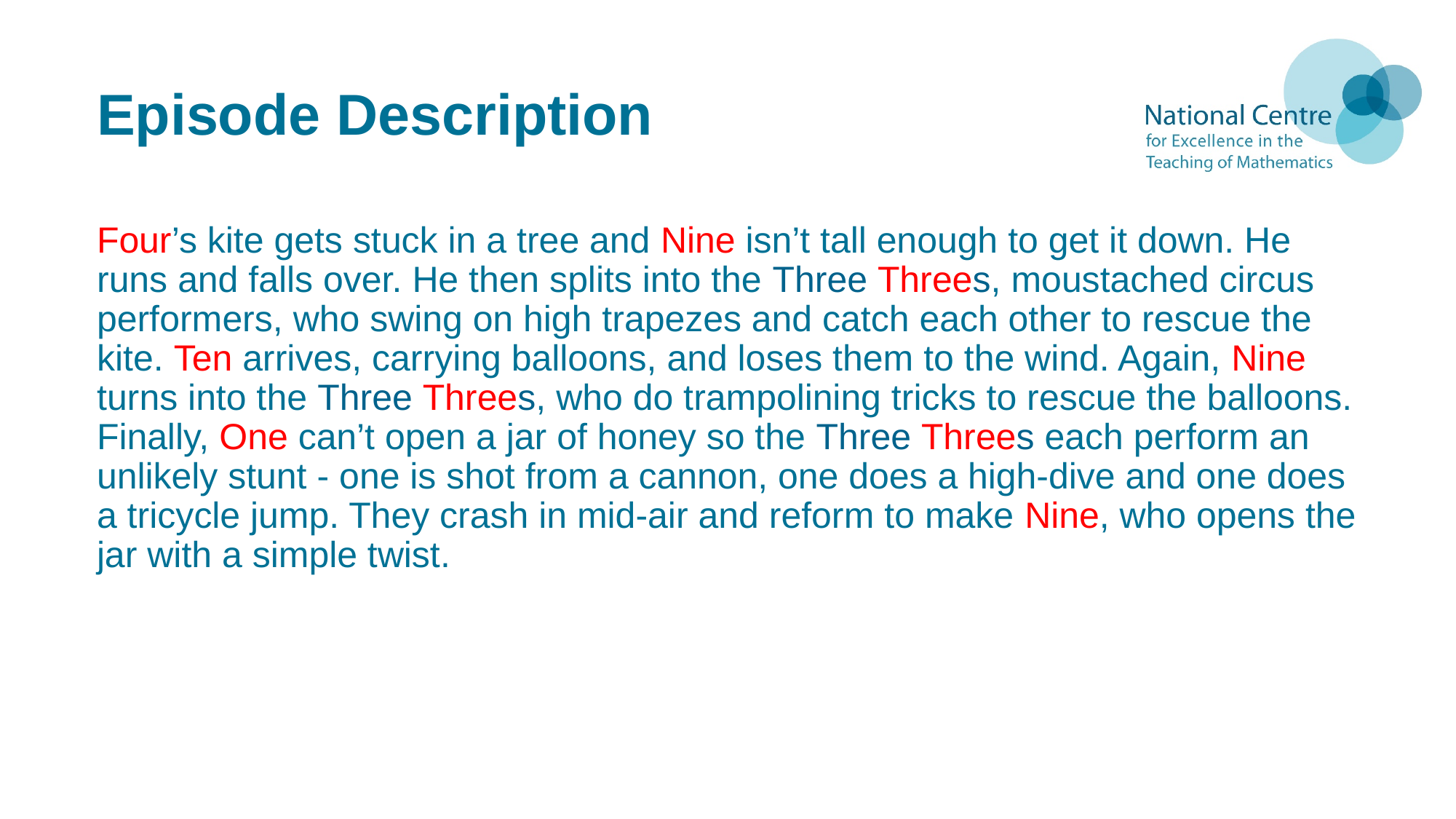

# Episode Description
Four’s kite gets stuck in a tree and Nine isn’t tall enough to get it down. He runs and falls over. He then splits into the Three Threes, moustached circus performers, who swing on high trapezes and catch each other to rescue the kite. Ten arrives, carrying balloons, and loses them to the wind. Again, Nine turns into the Three Threes, who do trampolining tricks to rescue the balloons. Finally, One can’t open a jar of honey so the Three Threes each perform an unlikely stunt - one is shot from a cannon, one does a high-dive and one does a tricycle jump. They crash in mid-air and reform to make Nine, who opens the jar with a simple twist.